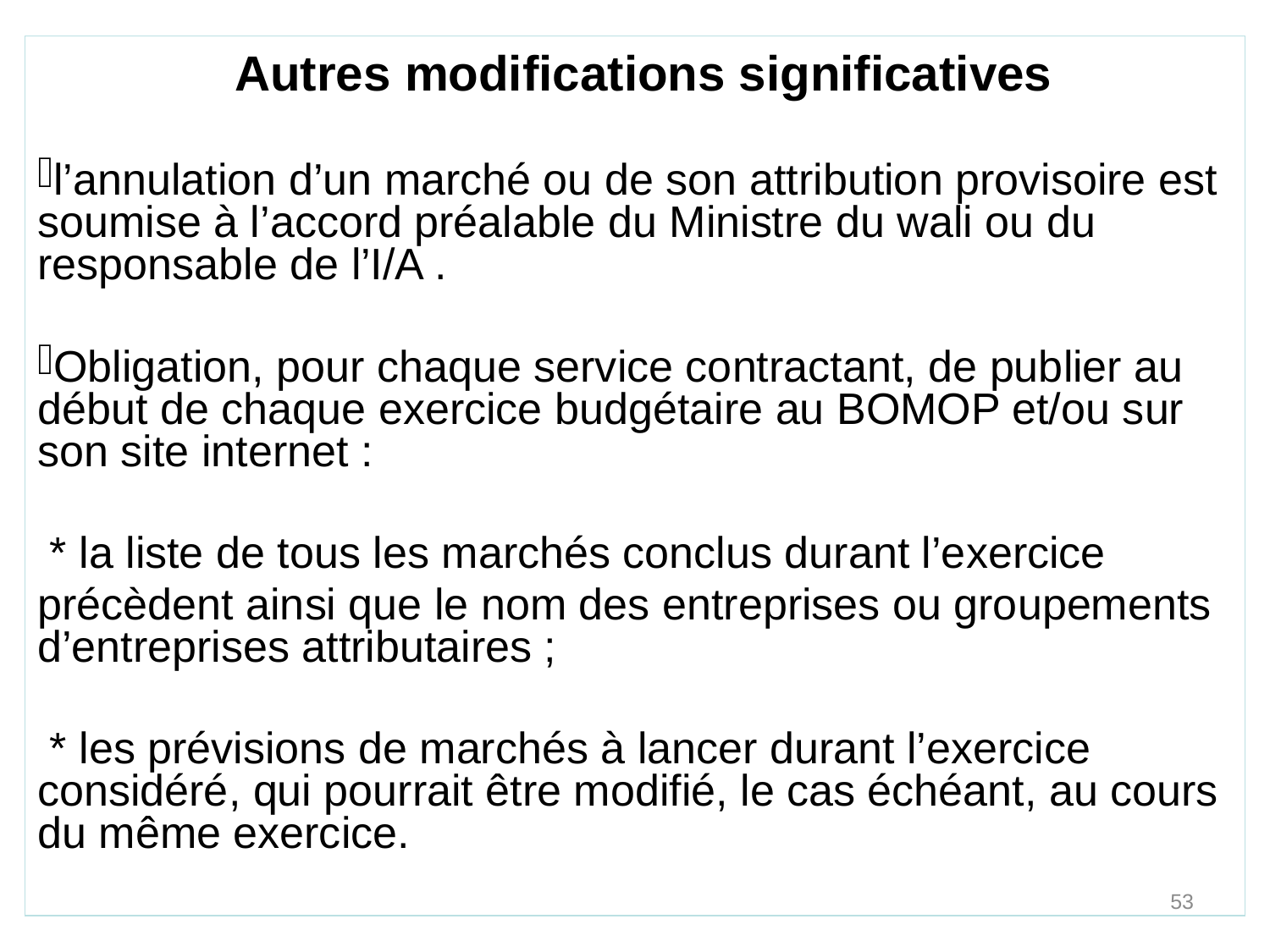

Autres modifications significatives

l’annulation d’un marché ou de son attribution provisoire est soumise à l’accord préalable du Ministre du wali ou du responsable de l’I/A .

Obligation, pour chaque service contractant, de publier au début de chaque exercice budgétaire au BOMOP et/ou sur son site internet :

 * la liste de tous les marchés conclus durant l’exercice
précèdent ainsi que le nom des entreprises ou groupements d’entreprises attributaires ;

 * les prévisions de marchés à lancer durant l’exercice considéré, qui pourrait être modifié, le cas échéant, au cours du même exercice.

53